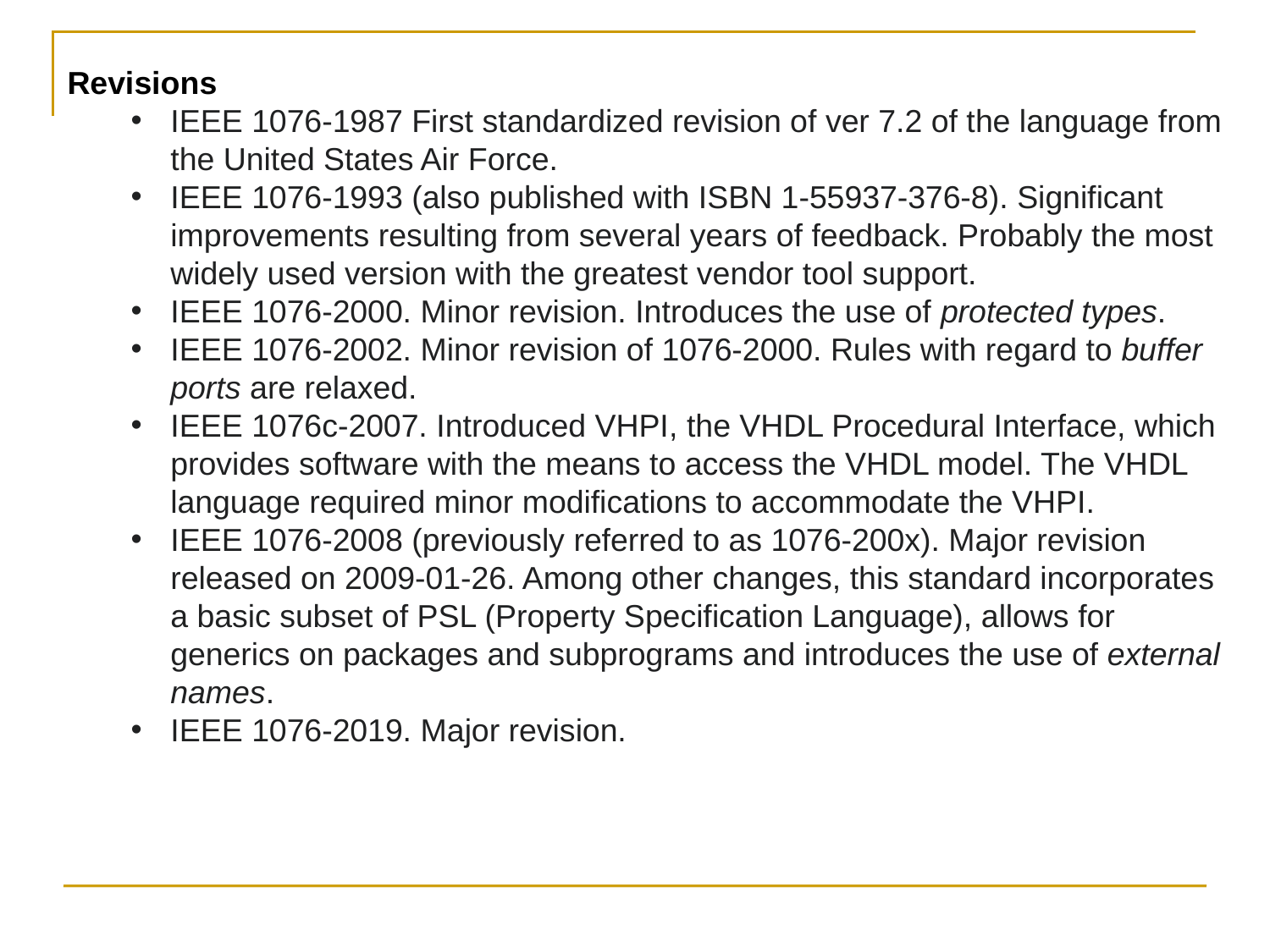

Revisions
IEEE 1076-1987 First standardized revision of ver 7.2 of the language from the United States Air Force.
IEEE 1076-1993 (also published with ISBN 1-55937-376-8). Significant improvements resulting from several years of feedback. Probably the most widely used version with the greatest vendor tool support.
IEEE 1076-2000. Minor revision. Introduces the use of protected types.
IEEE 1076-2002. Minor revision of 1076-2000. Rules with regard to buffer ports are relaxed.
IEEE 1076c-2007. Introduced VHPI, the VHDL Procedural Interface, which provides software with the means to access the VHDL model. The VHDL language required minor modifications to accommodate the VHPI.
IEEE 1076-2008 (previously referred to as 1076-200x). Major revision released on 2009-01-26. Among other changes, this standard incorporates a basic subset of PSL (Property Specification Language), allows for generics on packages and subprograms and introduces the use of external names.
IEEE 1076-2019. Major revision.